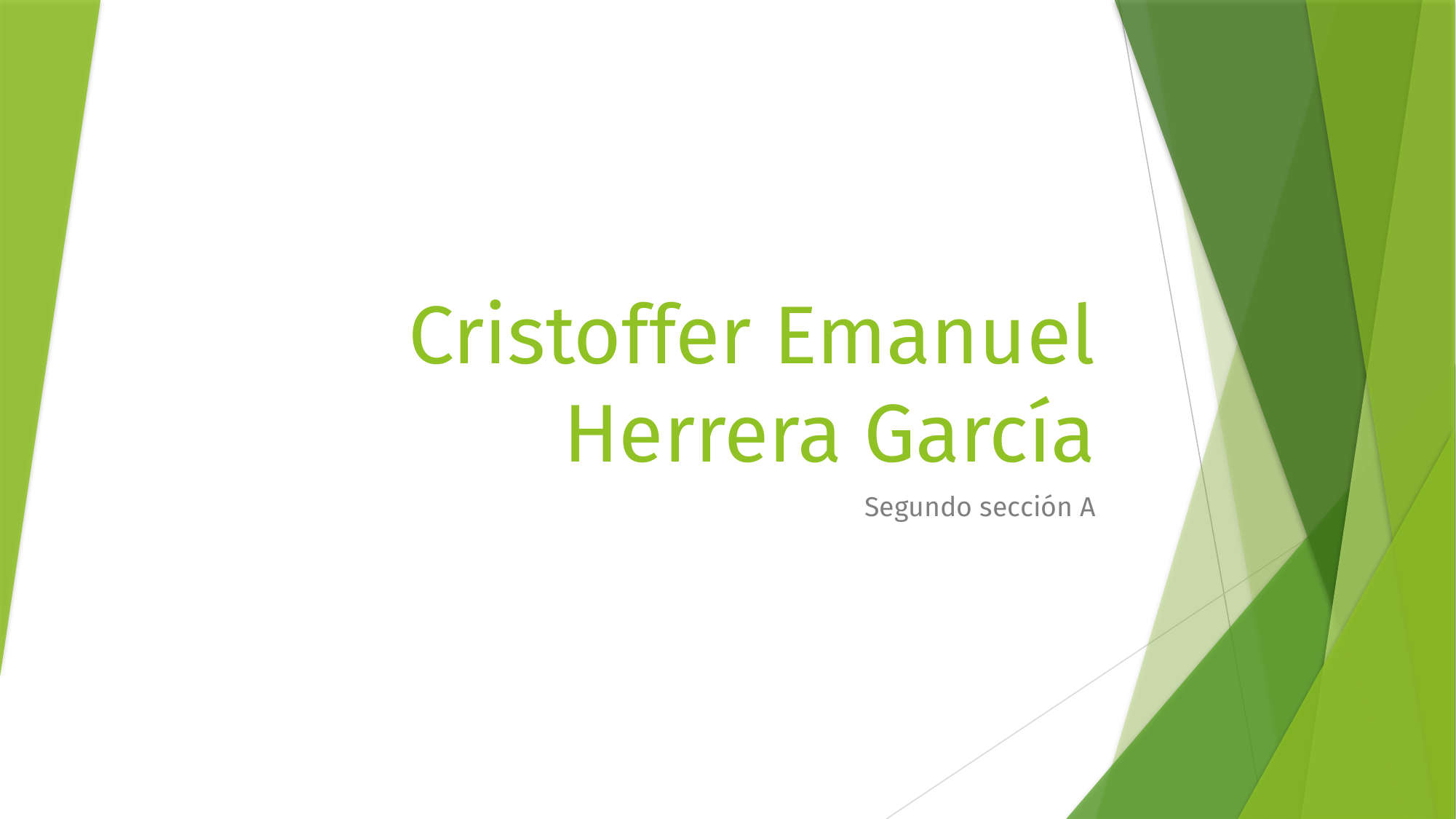

# Cristoffer Emanuel Herrera García
Segundo sección A